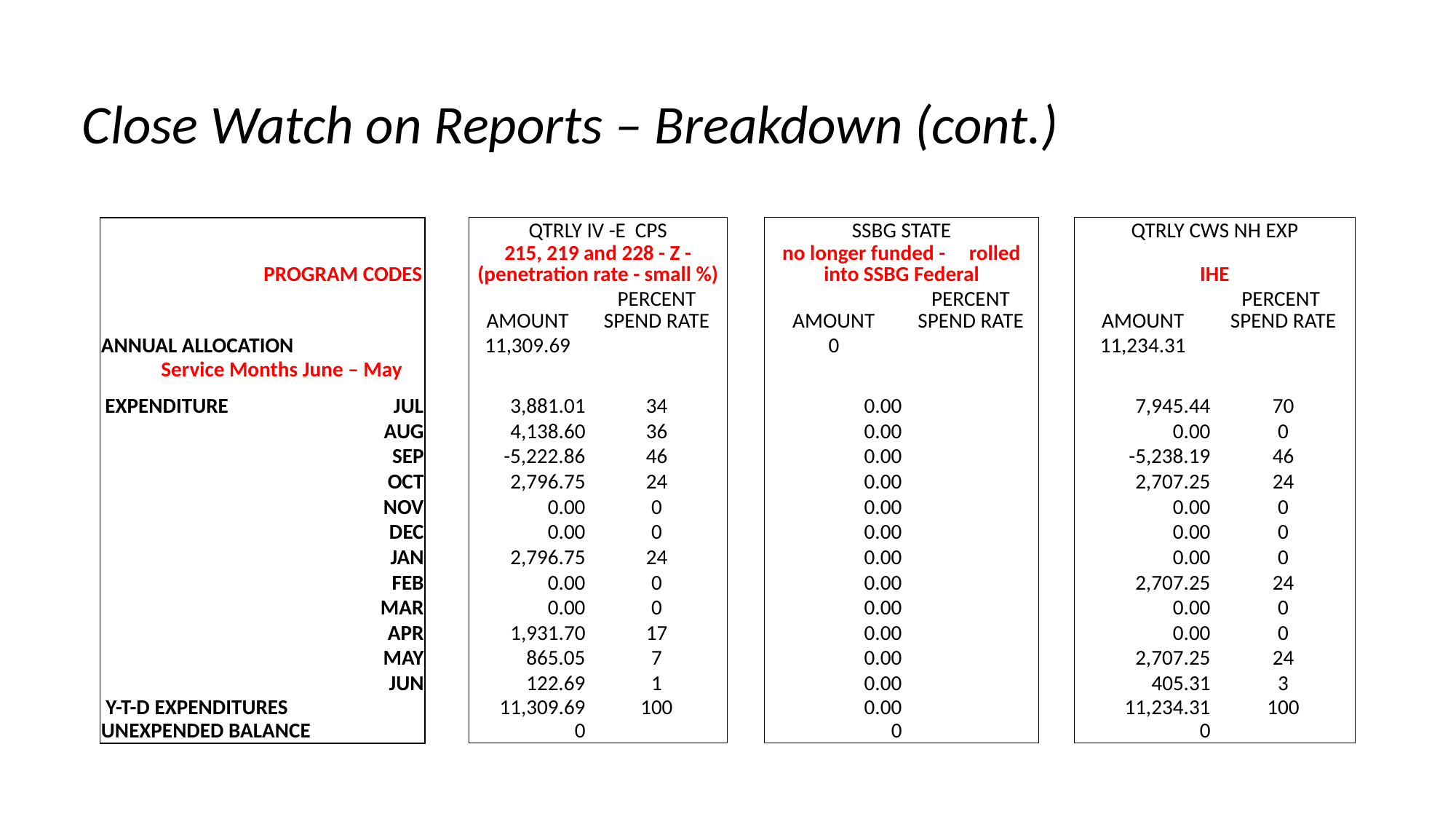

Close Watch on Reports – Breakdown (cont.)
|  |  |  | QTRLY IV -E CPS |  |  | SSBG STATE |  |  | QTRLY CWS NH EXP |  |
| --- | --- | --- | --- | --- | --- | --- | --- | --- | --- | --- |
| PROGRAM CODES |  |  | 215, 219 and 228 - Z - (penetration rate - small %) |  |  | no longer funded - rolled into SSBG Federal |  |  | IHE |  |
|  |  |  | AMOUNT | PERCENT SPEND RATE |  | AMOUNT | PERCENT SPEND RATE |  | AMOUNT | PERCENT SPEND RATE |
| ANNUAL ALLOCATION |  |  | 11,309.69 |  |  | 0 |  |  | 11,234.31 |  |
| Service Months June – May |  |  |  |  |  |  |  |  |  |  |
| EXPENDITURE JUL |  |  | 3,881.01 | 34 |  | 0.00 |  |  | 7,945.44 | 70 |
|  | AUG |  | 4,138.60 | 36 |  | 0.00 |  |  | 0.00 | 0 |
|  | SEP |  | -5,222.86 | 46 |  | 0.00 |  |  | -5,238.19 | 46 |
|  | OCT |  | 2,796.75 | 24 |  | 0.00 |  |  | 2,707.25 | 24 |
|  | NOV |  | 0.00 | 0 |  | 0.00 |  |  | 0.00 | 0 |
|  | DEC |  | 0.00 | 0 |  | 0.00 |  |  | 0.00 | 0 |
|  | JAN |  | 2,796.75 | 24 |  | 0.00 |  |  | 0.00 | 0 |
|  | FEB |  | 0.00 | 0 |  | 0.00 |  |  | 2,707.25 | 24 |
|  | MAR |  | 0.00 | 0 |  | 0.00 |  |  | 0.00 | 0 |
|  | APR |  | 1,931.70 | 17 |  | 0.00 |  |  | 0.00 | 0 |
|  | MAY |  | 865.05 | 7 |  | 0.00 |  |  | 2,707.25 | 24 |
|  | JUN |  | 122.69 | 1 |  | 0.00 |  |  | 405.31 | 3 |
| Y-T-D EXPENDITURES |  |  | 11,309.69 | 100 |  | 0.00 |  |  | 11,234.31 | 100 |
| UNEXPENDED BALANCE |  |  | 0 |  |  | 0 |  |  | 0 |  |